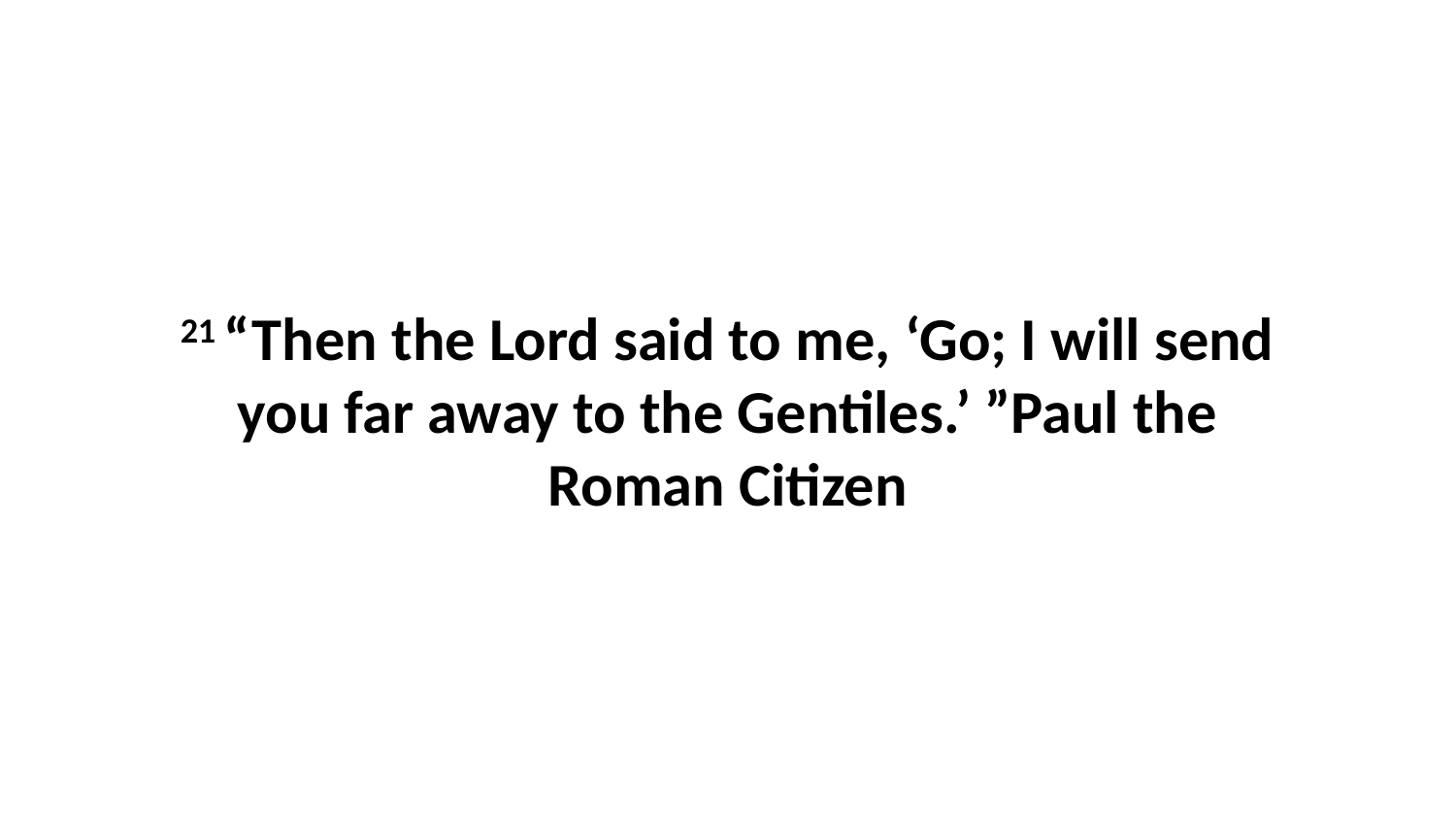

21 “Then the Lord said to me, ‘Go; I will send you far away to the Gentiles.’ ”Paul the Roman Citizen